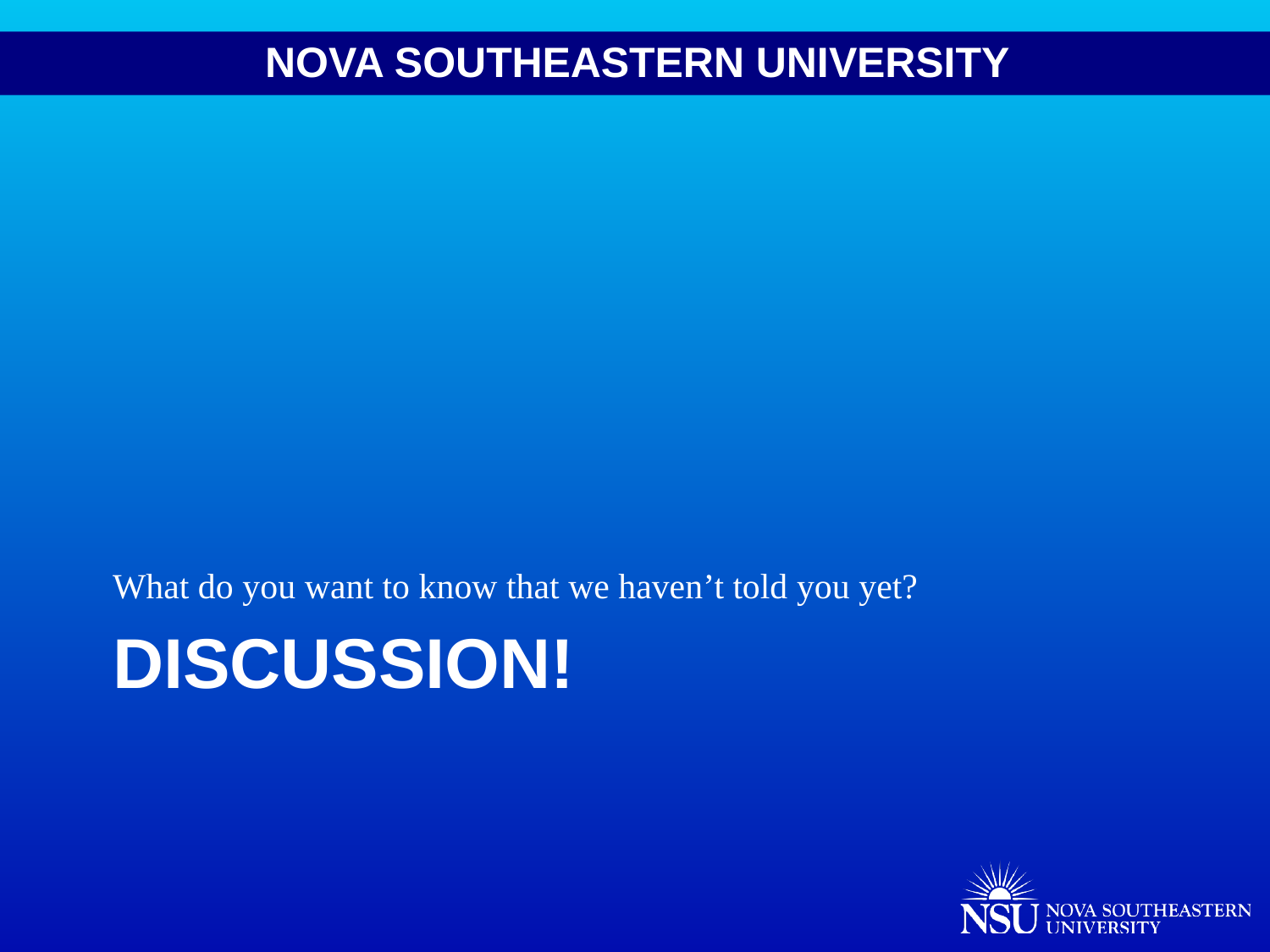

What do you want to know that we haven’t told you yet?
# Discussion!